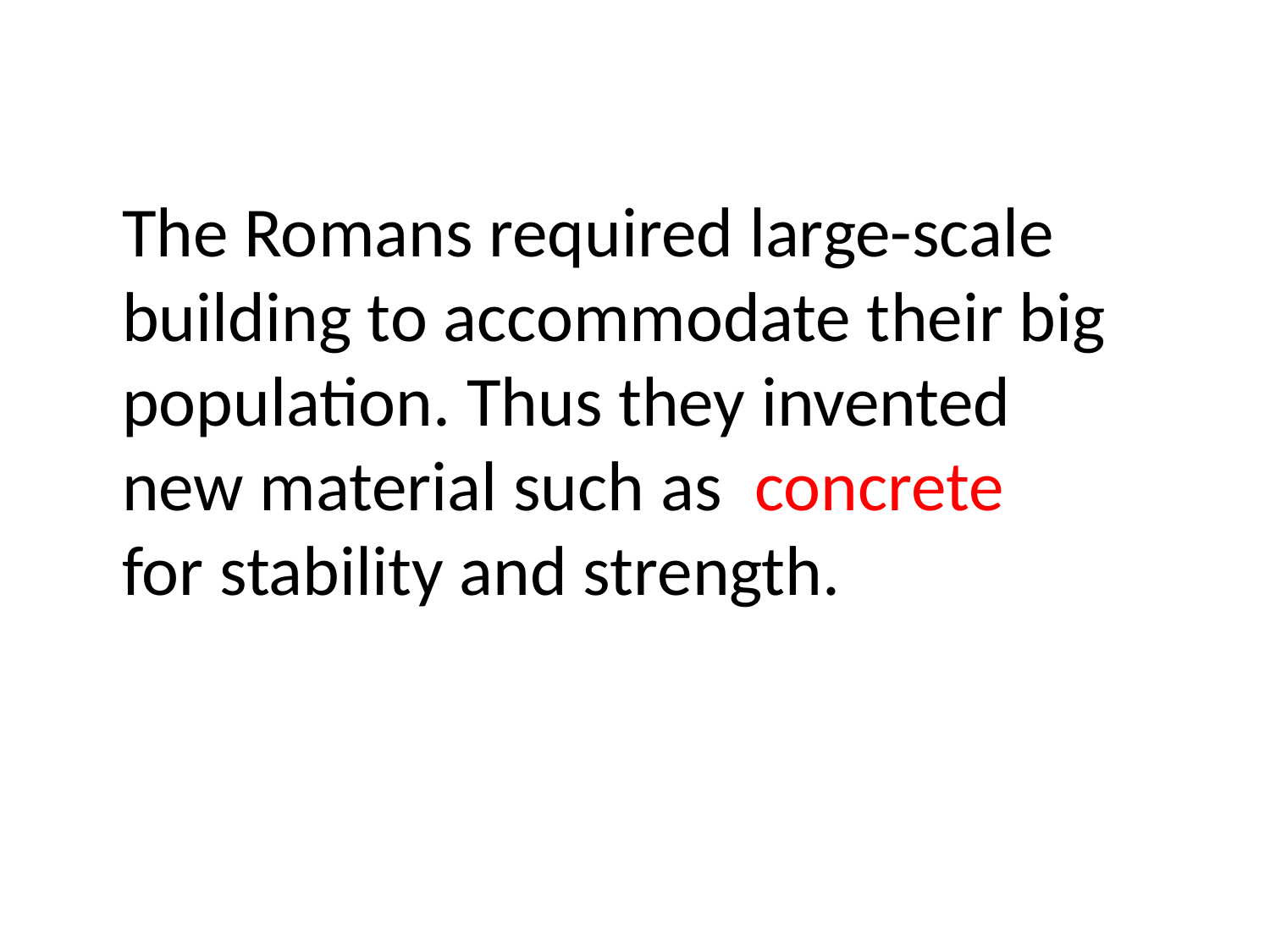

The Romans required large-scale building to accommodate their big population. Thus they invented new material such as  concrete
for stability and strength.